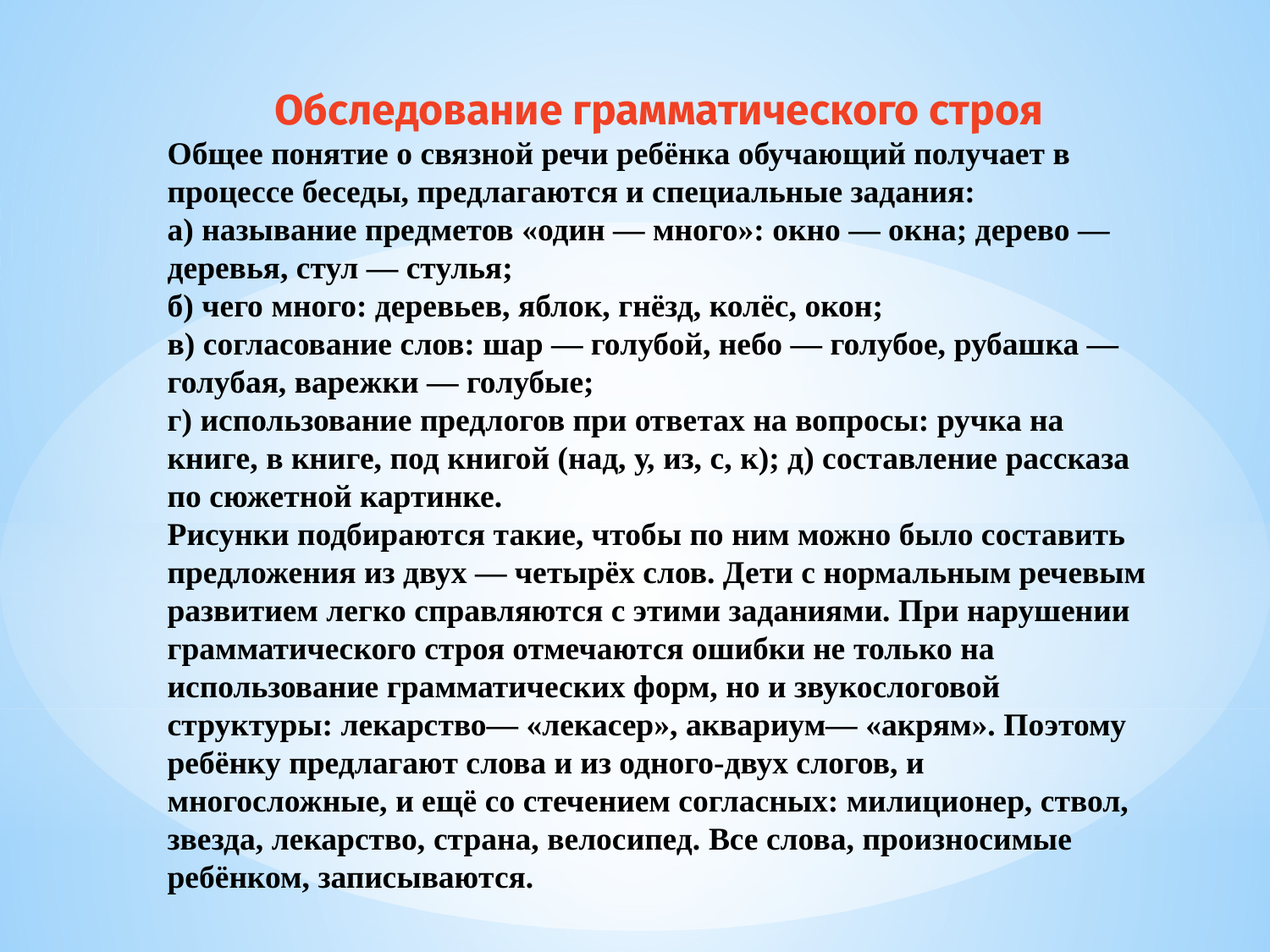

Обследование грамматического строя
Общее понятие о связной речи ребёнка обучающий получает в процессе беседы, предлагаются и специальные задания:
а) называние предметов «один — много»: окно — окна; дерево — деревья, стул — стулья;
б) чего много: деревьев, яблок, гнёзд, колёс, окон;
в) согласование слов: шар — голубой, небо — голубое, рубашка — голубая, варежки — голубые;
г) использование предлогов при ответах на вопросы: ручка на книге, в книге, под книгой (над, у, из, с, к); д) составление рассказа по сюжетной картинке.
Рисунки подбираются такие, чтобы по ним можно было составить предложения из двух — четырёх слов. Дети с нормальным речевым развитием легко справляются с этими заданиями. При нарушении грамматического строя отмечаются ошибки не только на использование грамматических форм, но и звукослоговой структуры: лекарство— «лекасер», аквариум— «акрям». Поэтому ребёнку предлагают слова и из одного-двух слогов, и многосложные, и ещё со стечением согласных: милиционер, ствол, звезда, лекарство, страна, велосипед. Все слова, произносимые ребёнком, записываются.